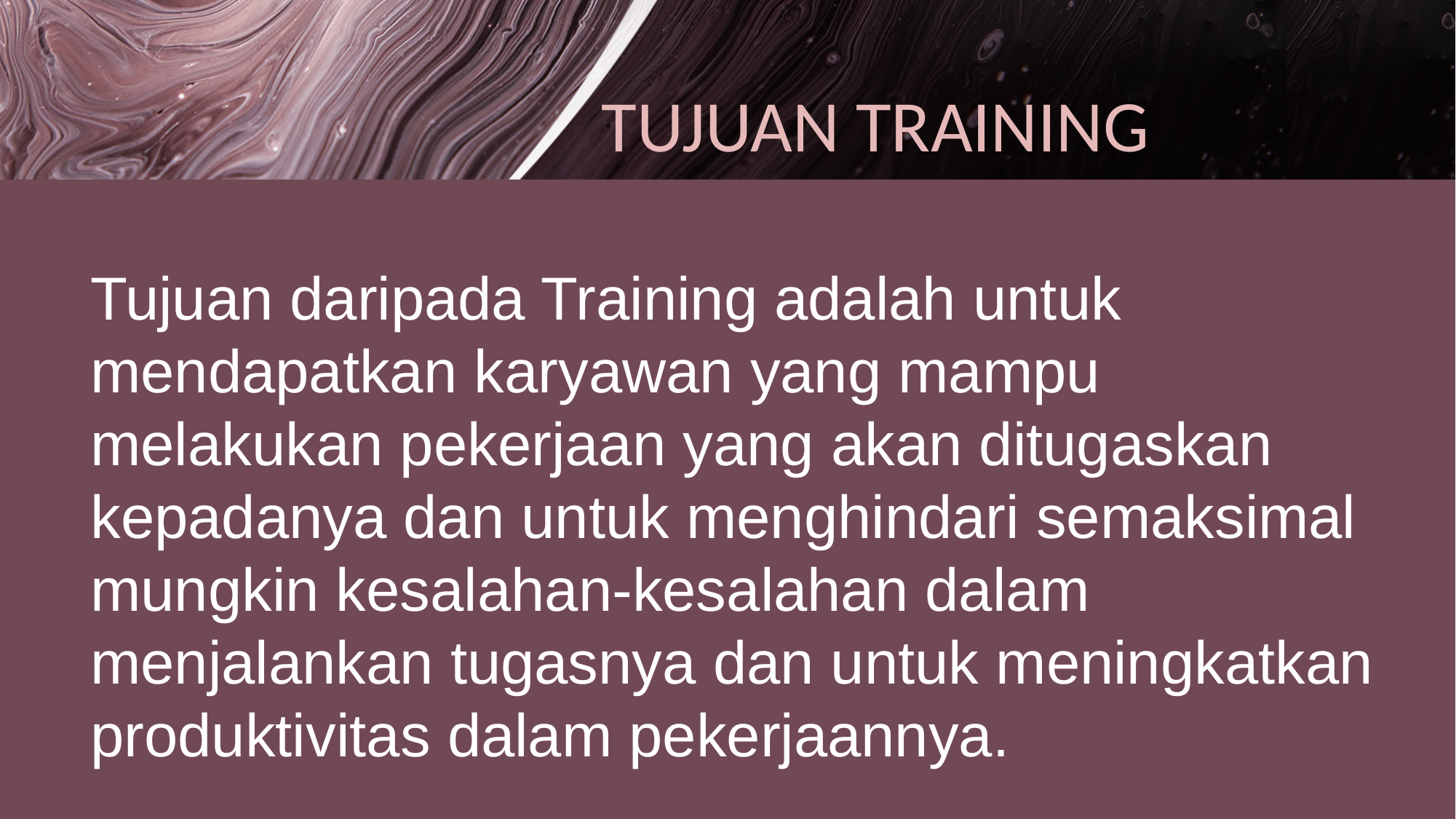

# TUJUAN TRAINING
Tujuan daripada Training adalah untuk mendapatkan karyawan yang mampu melakukan pekerjaan yang akan ditugaskan kepadanya dan untuk menghindari semaksimal mungkin kesalahan-kesalahan dalam menjalankan tugasnya dan untuk meningkatkan produktivitas dalam pekerjaannya.